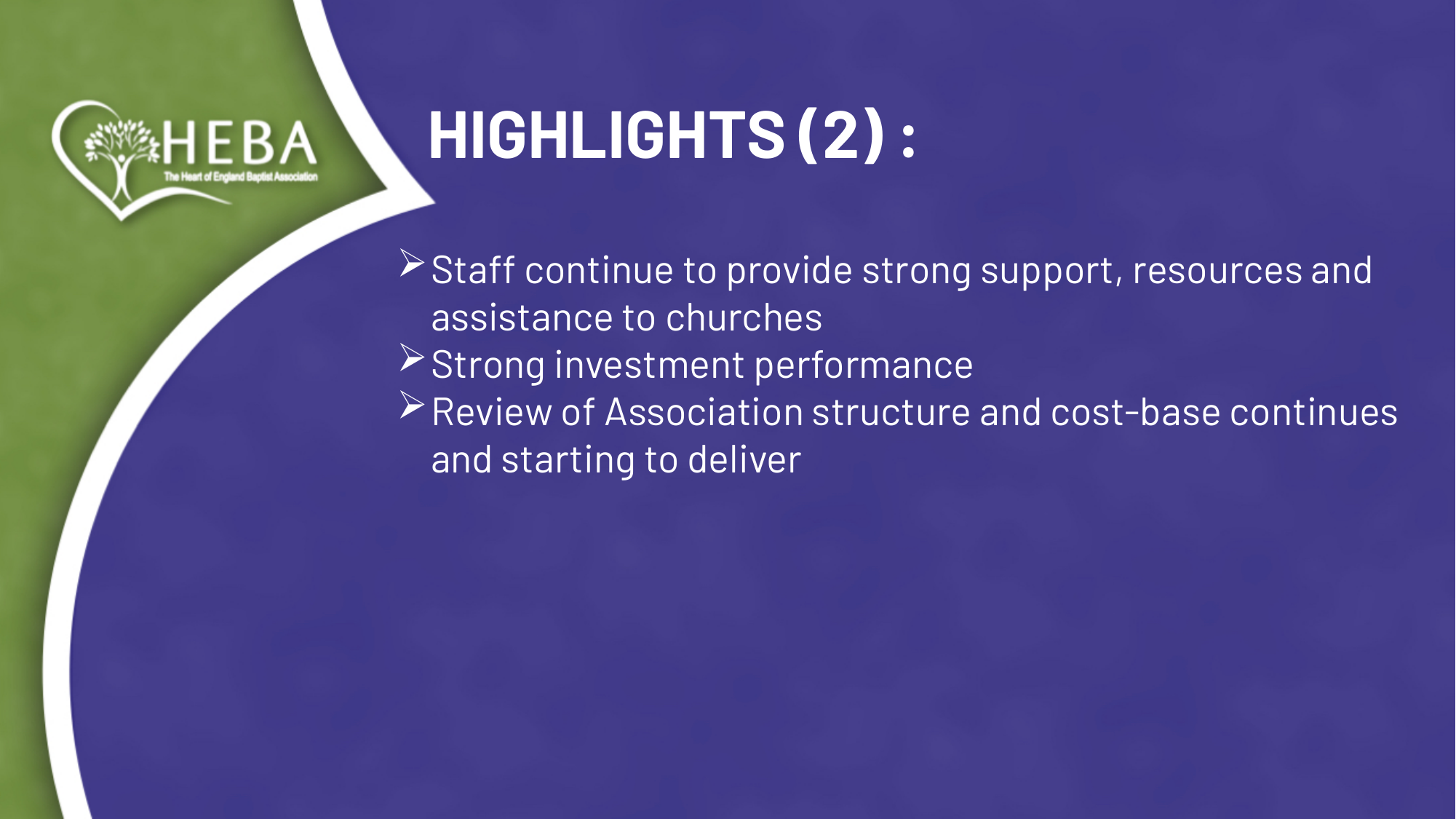

HIGHLIGHTS (2) :
Staff continue to provide strong support, resources and assistance to churches
Strong investment performance
Review of Association structure and cost-base continues and starting to deliver